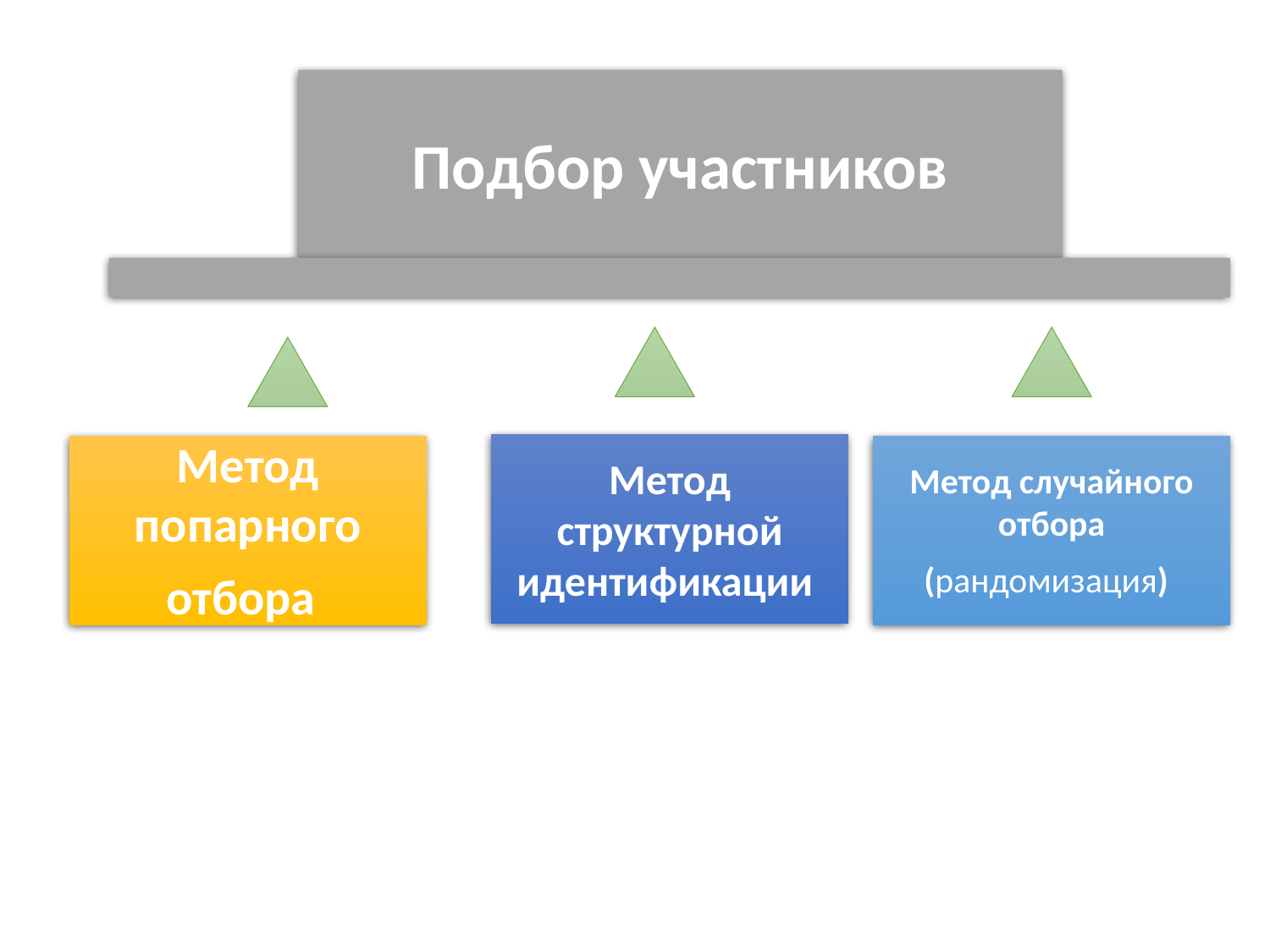

Подбор участников

Метод структурной идентификации
Метод попарного отбора
Метод случайного отбора
(рандомизация)